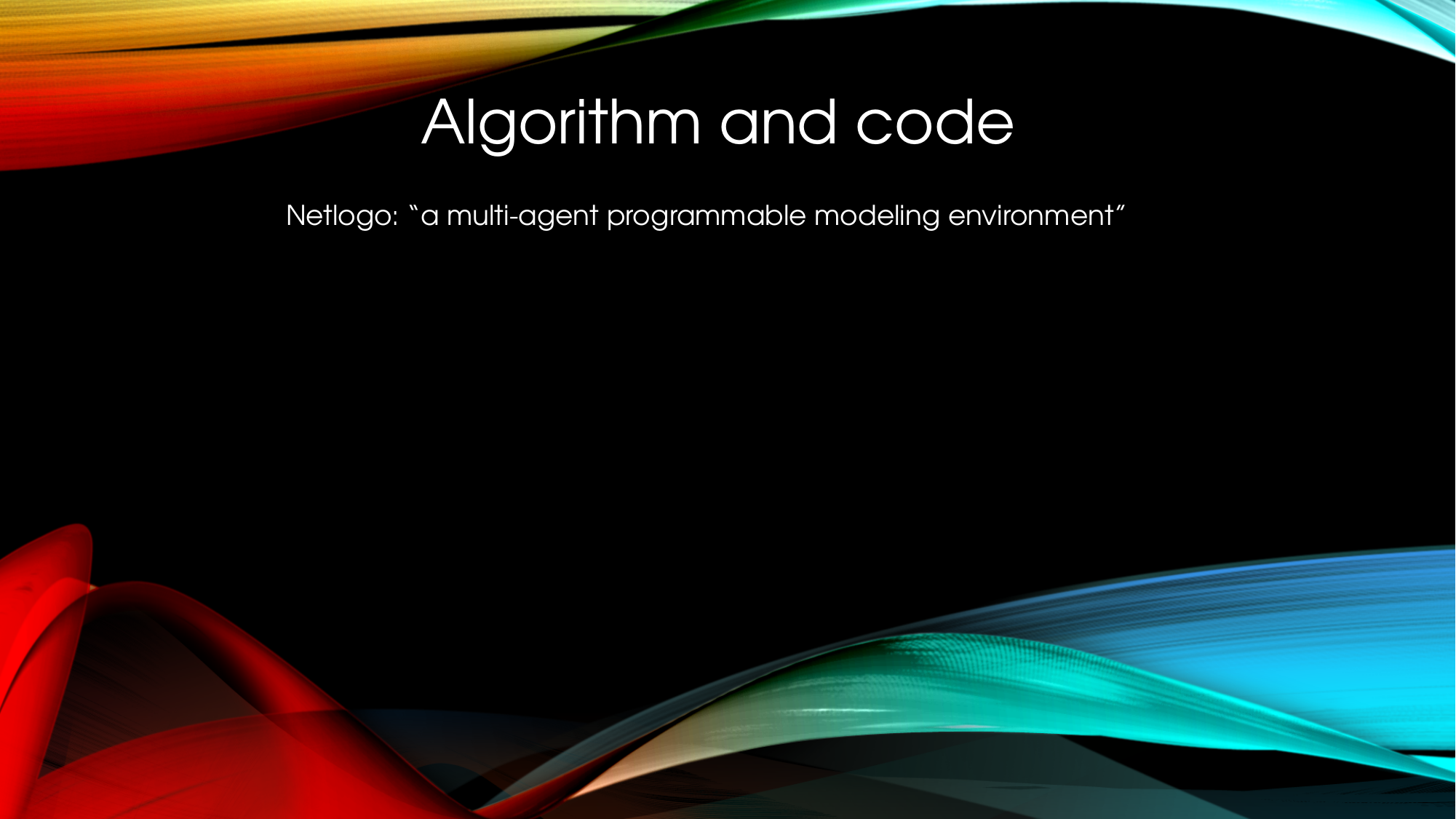

Algorithm and code
Netlogo: “a multi-agent programmable modeling environment”